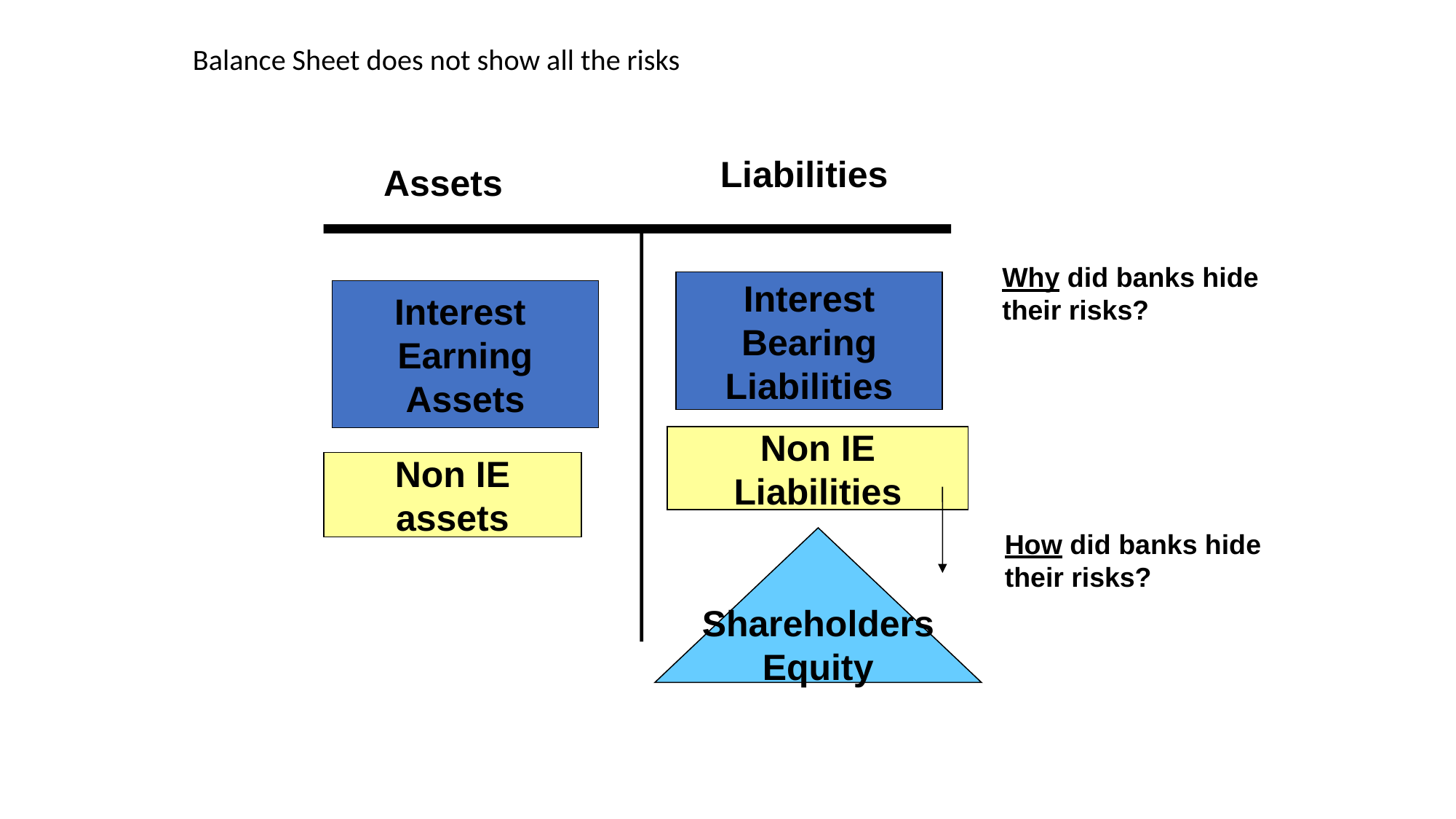

Balance Sheet does not show all the risks
Liabilities
Assets

Why did banks hide their risks?
Interest
Bearing
Liabilities
Interest
Earning
Assets
Non IE
Liabilities
Non IE
assets

How did banks hide their risks?
Shareholders
Equity